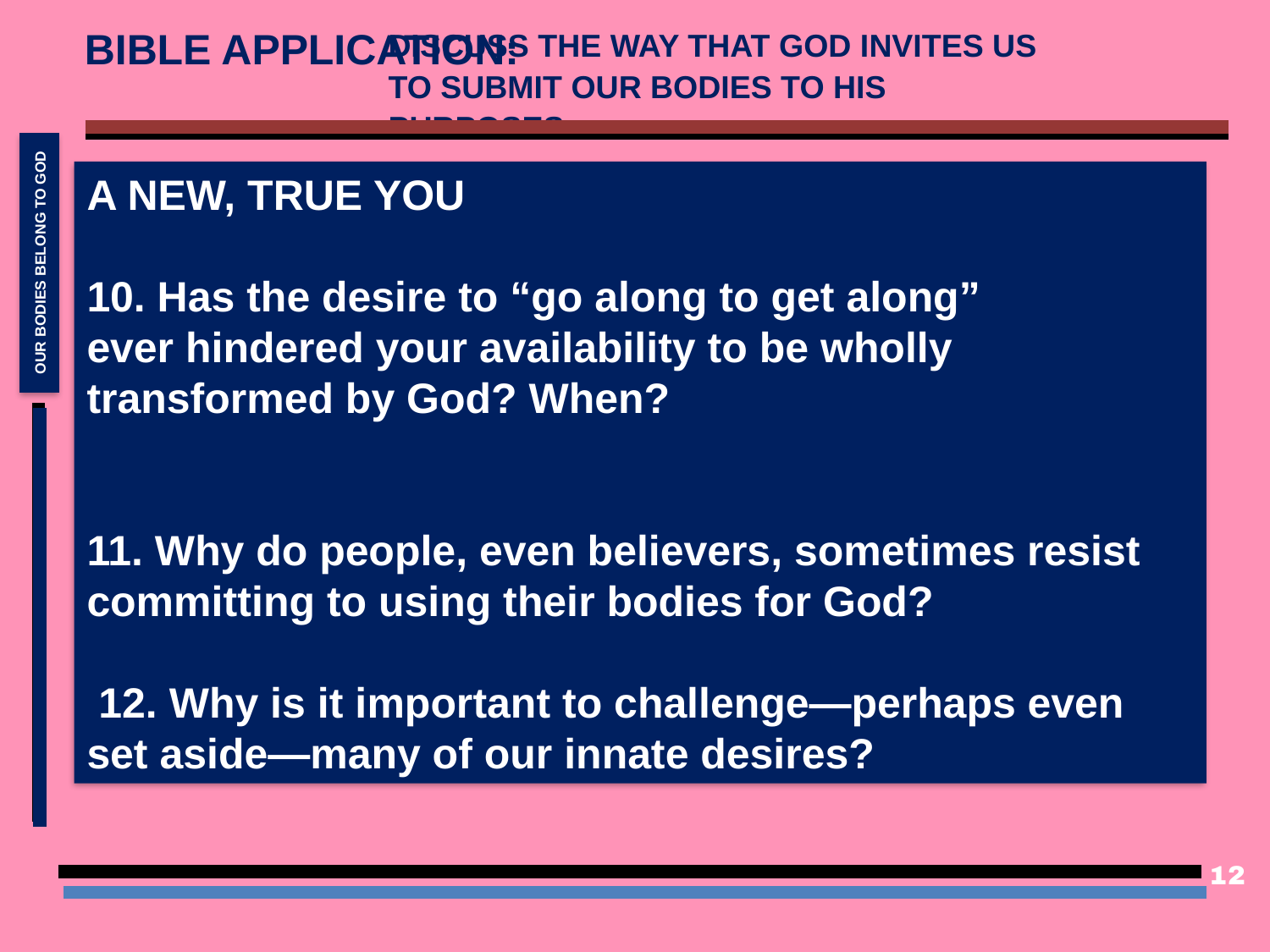

Bible Application:
Discuss the way that God invites us to submit our bodies to His purposes.
A NEW, TRUE YOU

10. Has the desire to “go along to get along” ever hindered your availability to be wholly transformed by God? When?

11. Why do people, even believers, sometimes resist committing to using their bodies for God?

 12. Why is it important to challenge—perhaps even set aside—many of our innate desires?
Our Bodies Belong to God
12